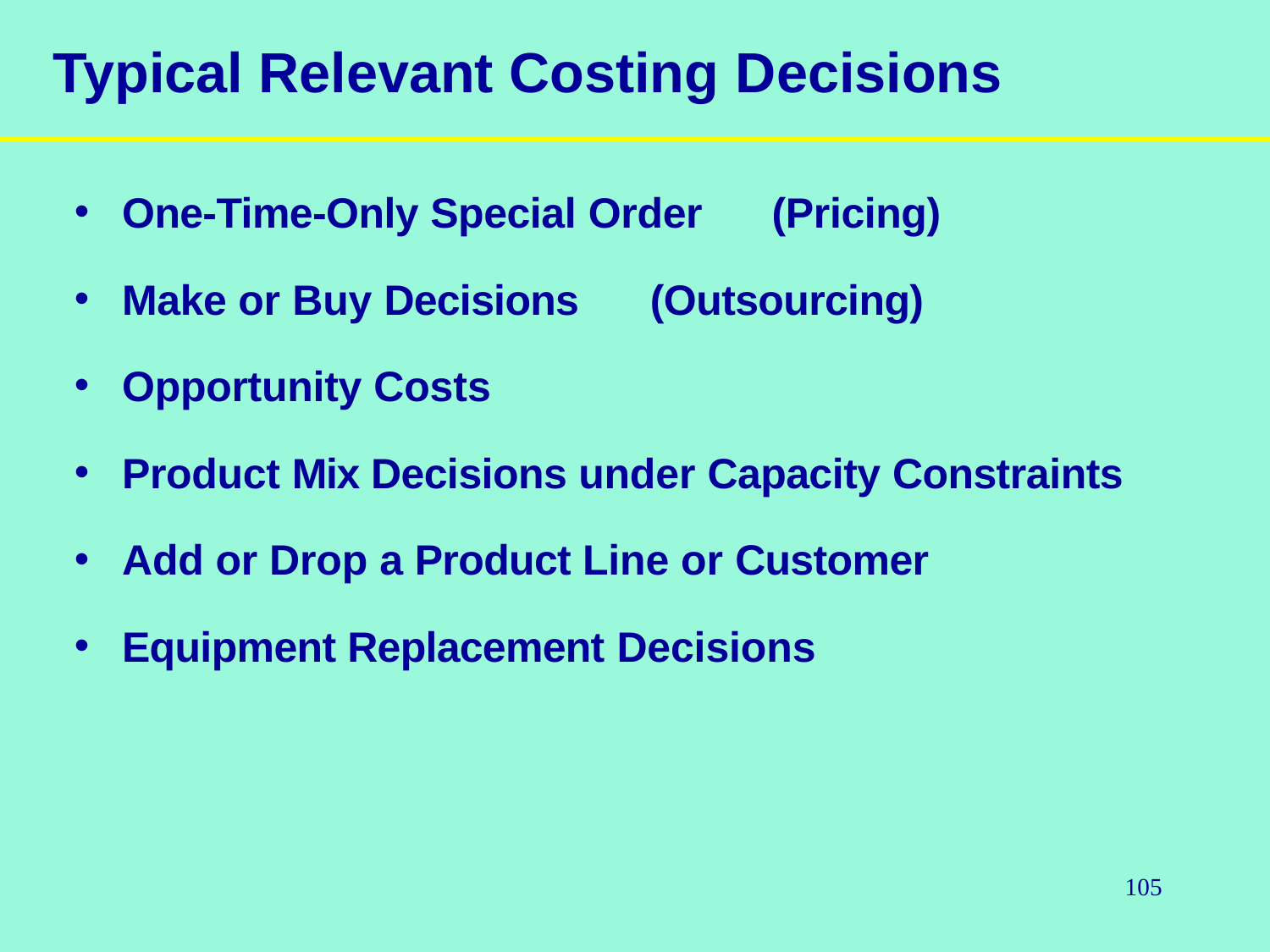

# Typical Relevant Costing Decisions
One-Time-Only Special Order	(Pricing)
Make or Buy Decisions	(Outsourcing)
Opportunity Costs
Product Mix Decisions under Capacity Constraints
Add or Drop a Product Line or Customer
Equipment Replacement Decisions
105